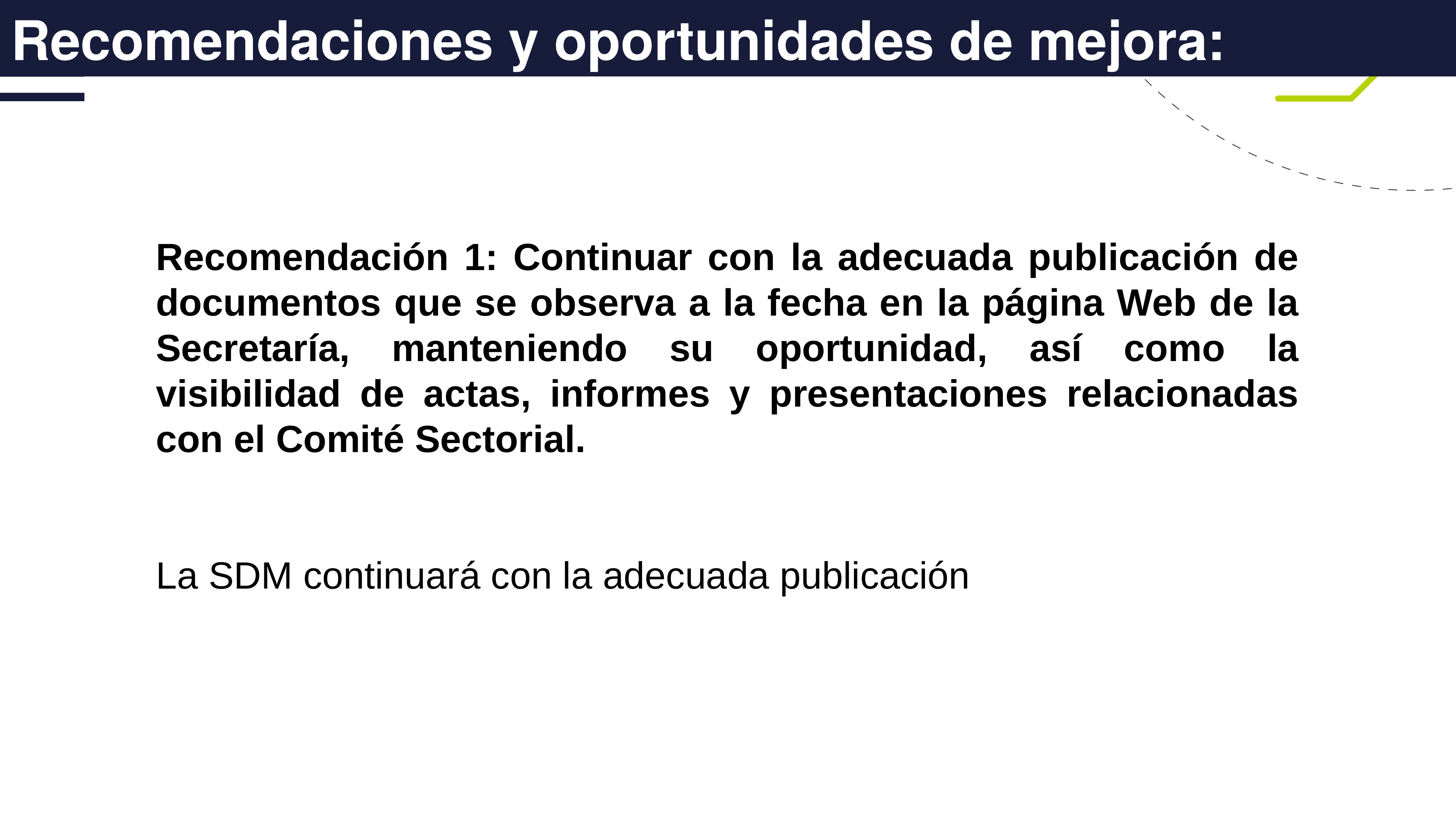

Recomendaciones y oportunidades de mejora:
Recomendación 1: Continuar con la adecuada publicación de documentos que se observa a la fecha en la página Web de la Secretaría, manteniendo su oportunidad, así como la visibilidad de actas, informes y presentaciones relacionadas con el Comité Sectorial.

La SDM continuará con la adecuada publicación